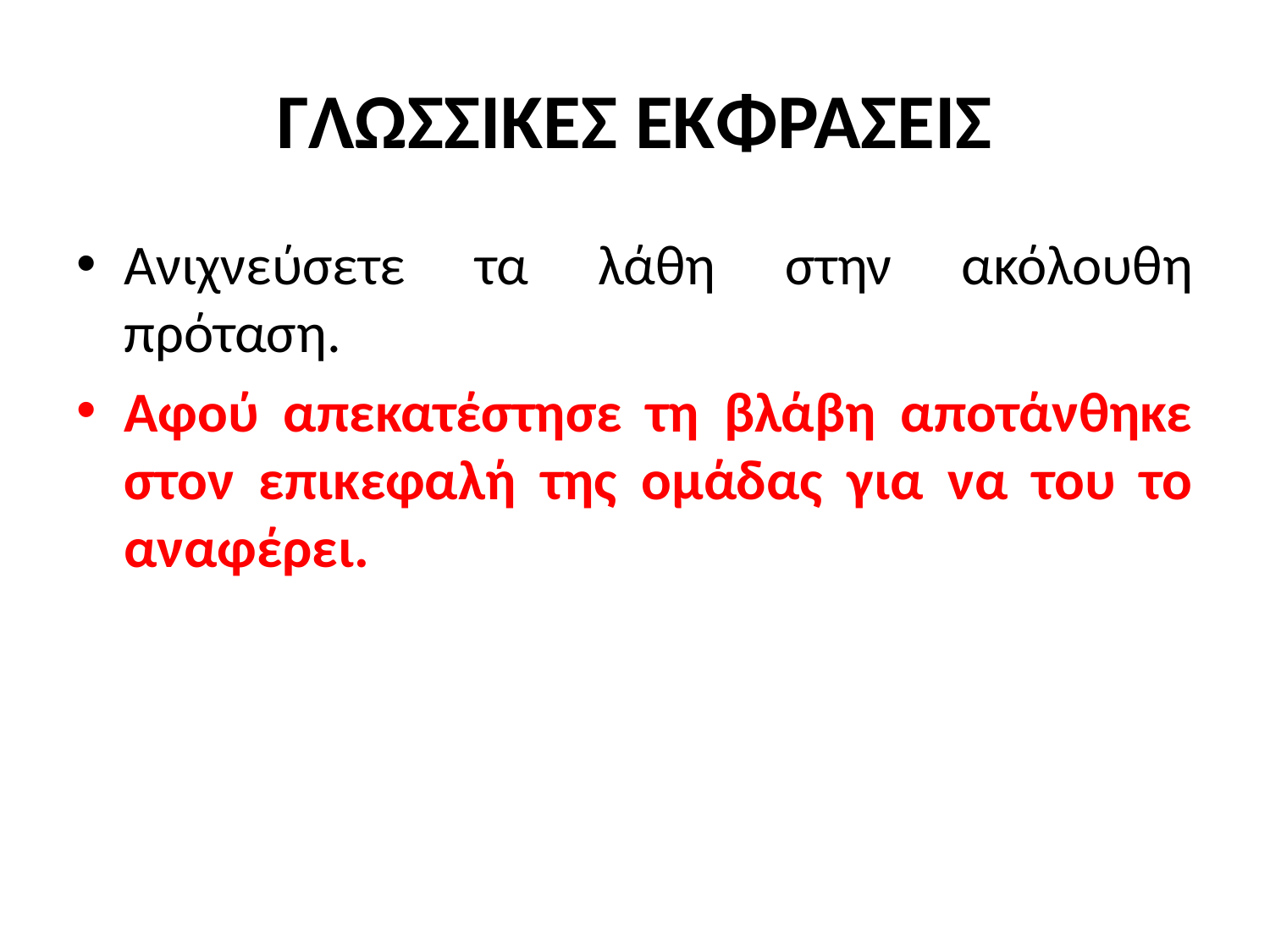

# ΓΛΩΣΣΙΚΕΣ ΕΚΦΡΑΣΕΙΣ
Ανιχνεύσετε τα λάθη στην ακόλουθη πρόταση.
Αφού απεκατέστησε τη βλάβη αποτάνθηκε στον επικεφαλή της ομάδας για να του το αναφέρει.